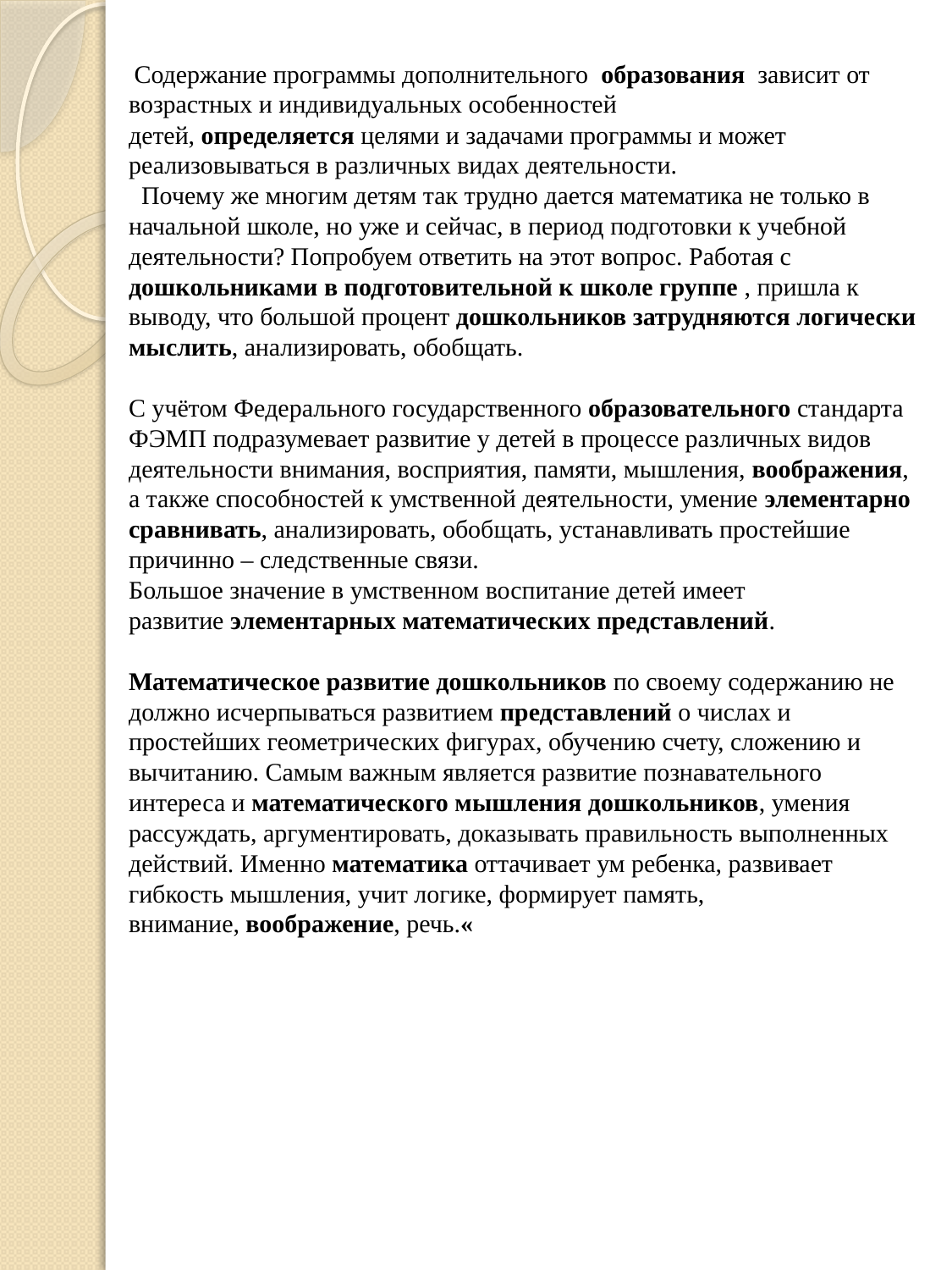

# Содержание программы дополнительного  образования  зависит от возрастных и индивидуальных особенностей детей, определяется целями и задачами программы и может реализовываться в различных видах деятельности. Почему же многим детям так трудно дается математика не только в начальной школе, но уже и сейчас, в период подготовки к учебной деятельности? Попробуем ответить на этот вопрос. Работая с дошкольниками в подготовительной к школе группе , пришла к выводу, что большой процент дошкольников затрудняются логически мыслить, анализировать, обобщать. С учётом Федерального государственного образовательного стандарта  ФЭМП подразумевает развитие у детей в процессе различных видов деятельности внимания, восприятия, памяти, мышления, воображения, а также способностей к умственной деятельности, умение элементарно сравнивать, анализировать, обобщать, устанавливать простейшие причинно – следственные связи. Большое значение в умственном воспитание детей имеет развитие элементарных математических представлений. Математическое развитие дошкольников по своему содержанию не должно исчерпываться развитием представлений о числах и простейших геометрических фигурах, обучению счету, сложению и вычитанию. Самым важным является развитие познавательного интереса и математического мышления дошкольников, умения рассуждать, аргументировать, доказывать правильность выполненных действий. Именно математика оттачивает ум ребенка, развивает гибкость мышления, учит логике, формирует память, внимание, воображение, речь.«